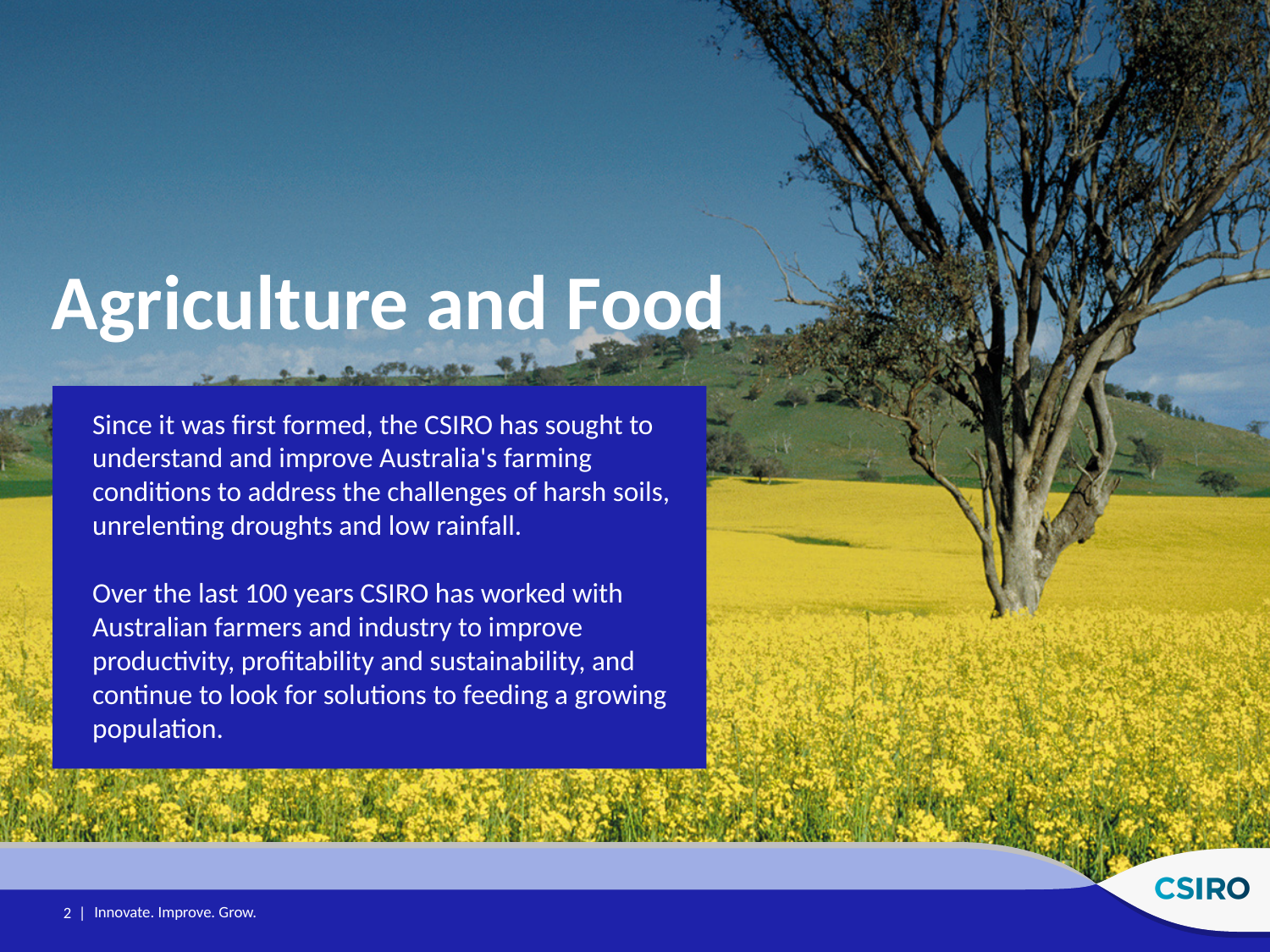

# Agriculture and Food
Since it was first formed, the CSIRO has sought to understand and improve Australia's farming conditions to address the challenges of harsh soils, unrelenting droughts and low rainfall.

Over the last 100 years CSIRO has worked with Australian farmers and industry to improve productivity, profitability and sustainability, and continue to look for solutions to feeding a growing population.
2  |
Innovate. Improve. Grow.